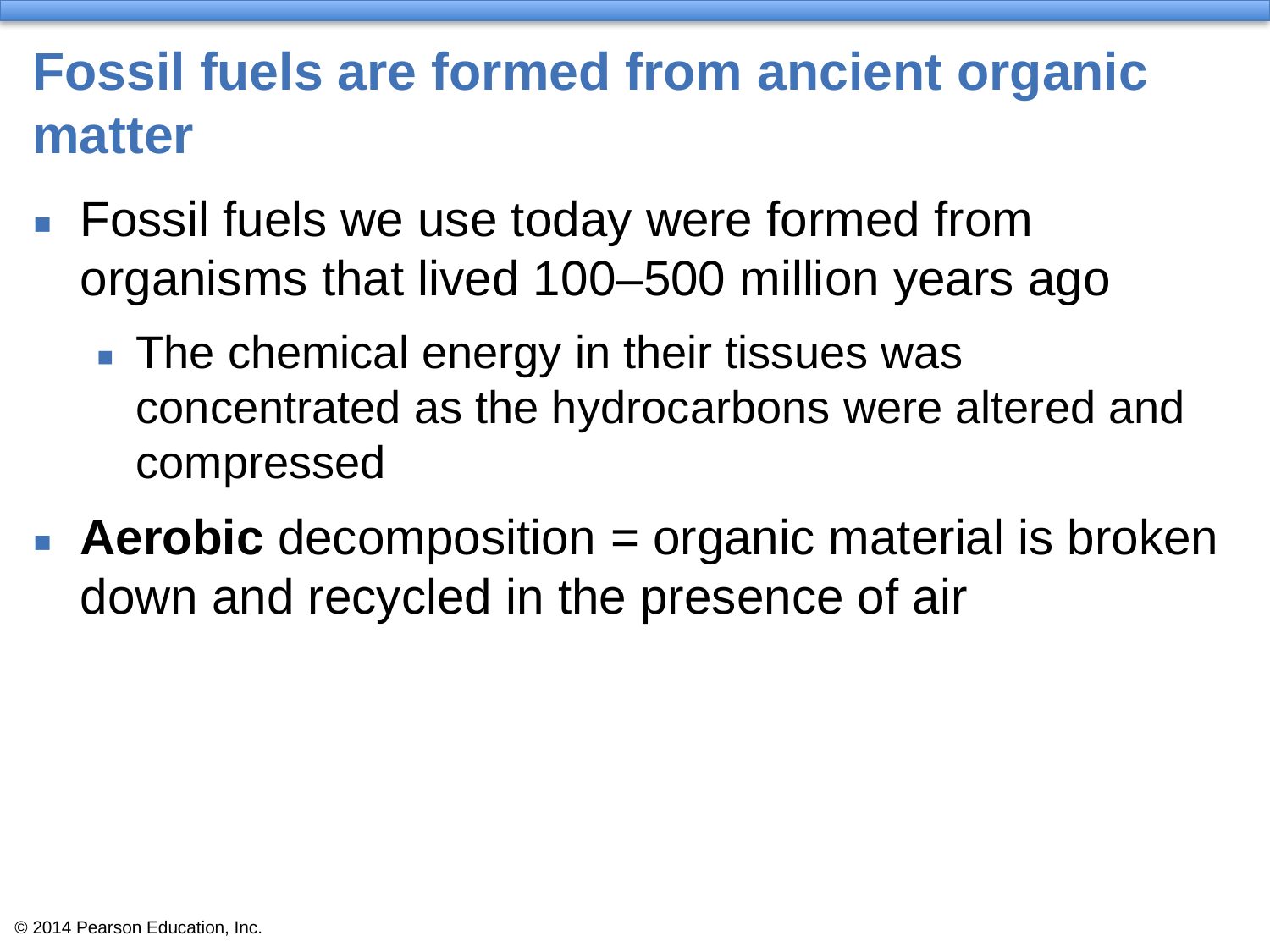

# Fossil fuels are formed from ancient organic matter
Fossil fuels we use today were formed from organisms that lived 100–500 million years ago
The chemical energy in their tissues was concentrated as the hydrocarbons were altered and compressed
Aerobic decomposition = organic material is broken down and recycled in the presence of air